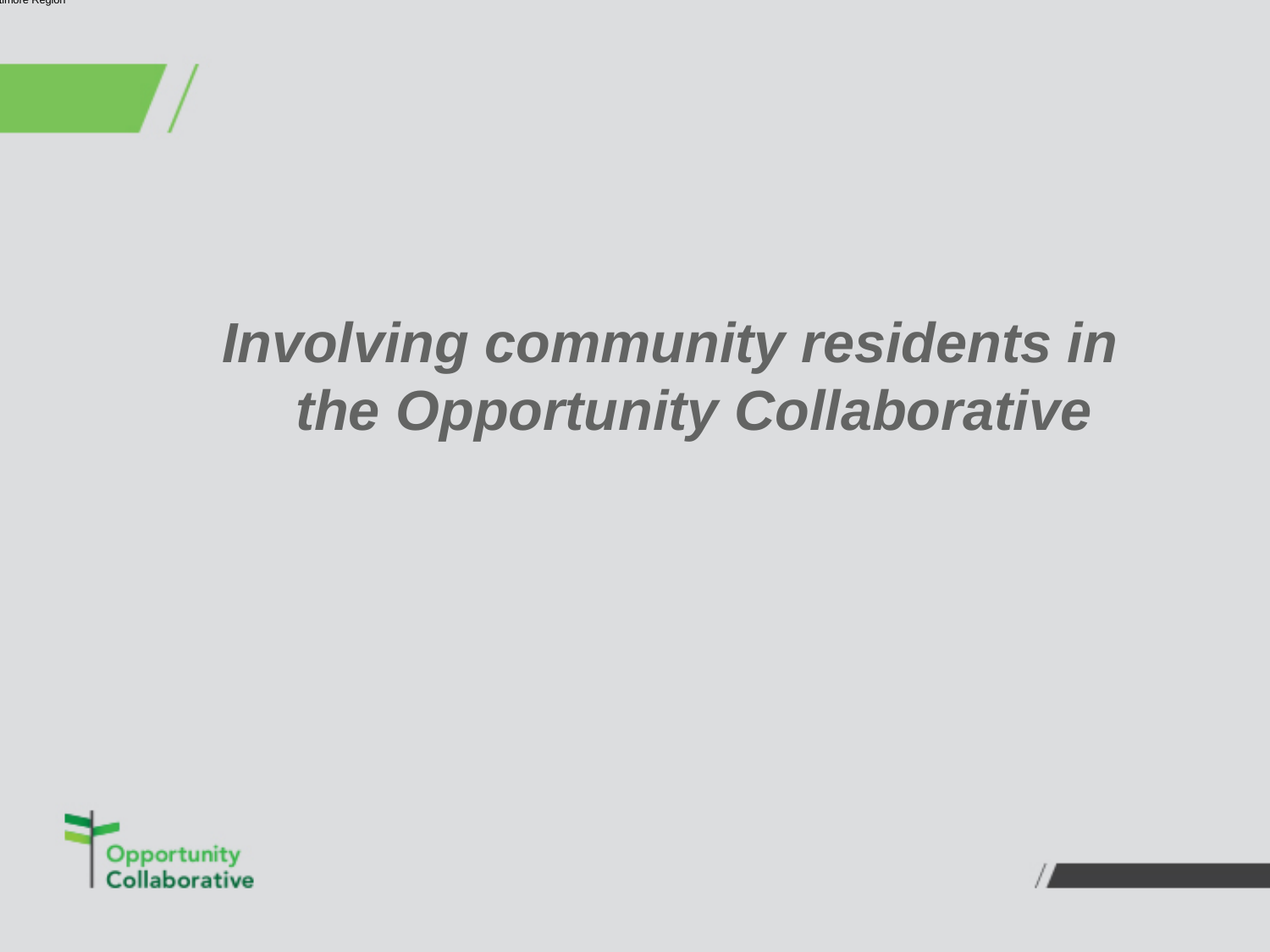

# A Greater Baltimore Region

Involving community residents in the Opportunity Collaborative